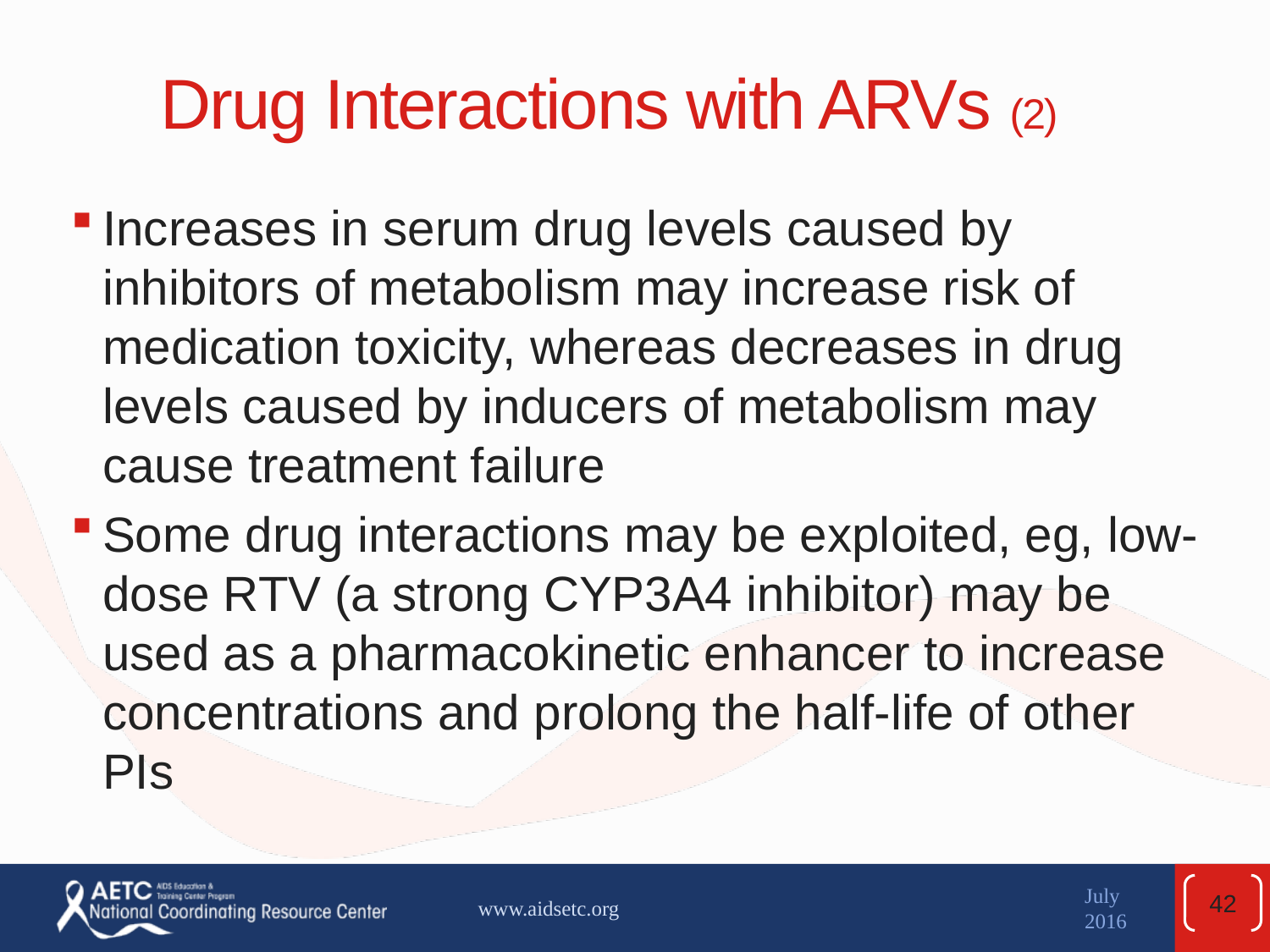

# Drug Interactions with ARVs (2)
Increases in serum drug levels caused by inhibitors of metabolism may increase risk of medication toxicity, whereas decreases in drug levels caused by inducers of metabolism may cause treatment failure
Some drug interactions may be exploited, eg, low-dose RTV (a strong CYP3A4 inhibitor) may be used as a pharmacokinetic enhancer to increase concentrations and prolong the half-life of other PIs
42
www.aidsetc.org
July 2016